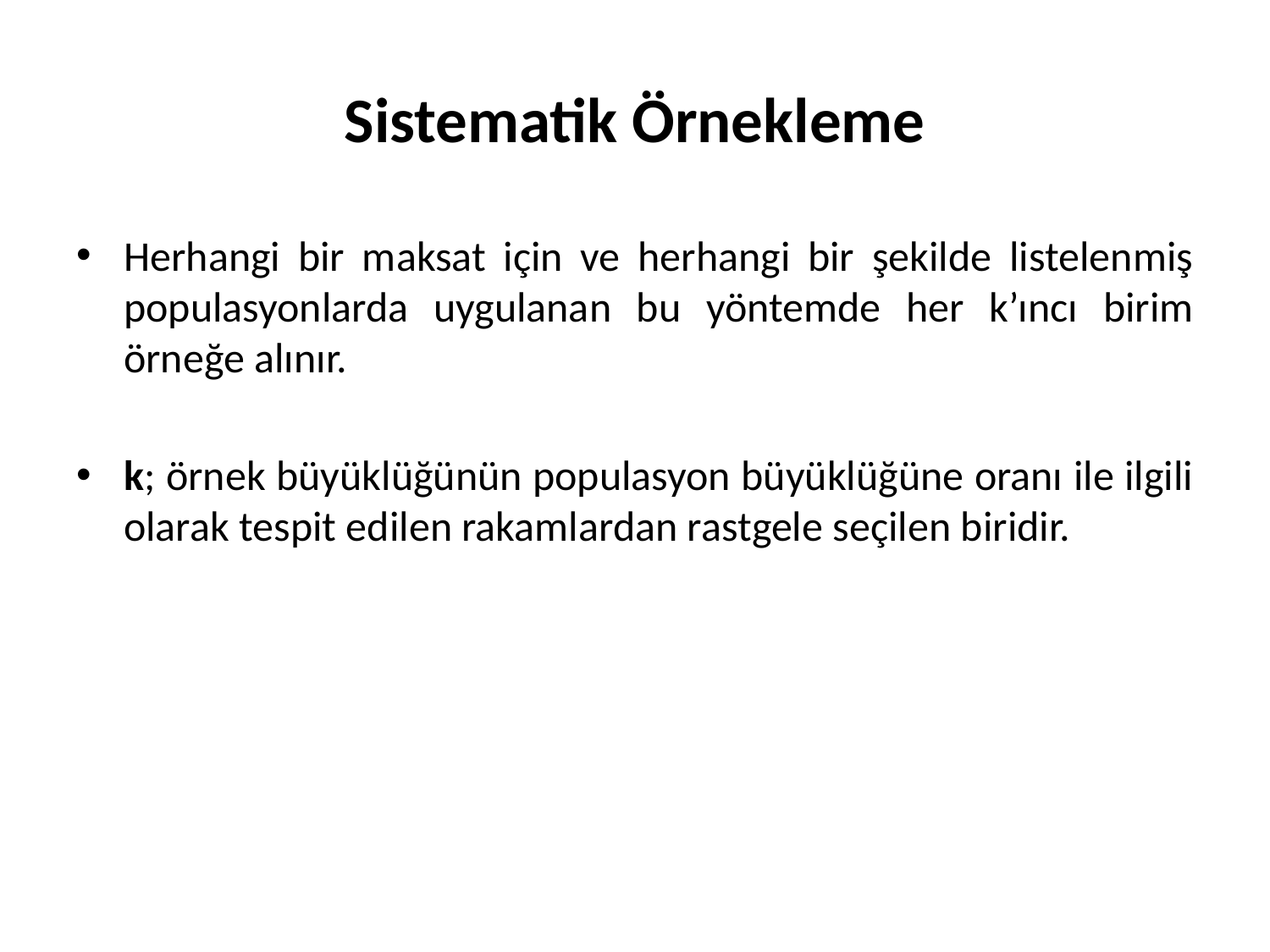

# Sistematik Örnekleme
Herhangi bir maksat için ve herhangi bir şekilde listelenmiş populasyonlarda uygulanan bu yöntemde her k’ıncı birim örneğe alınır.

k; örnek büyüklüğünün populasyon büyüklüğüne oranı ile ilgili olarak tespit edilen rakamlardan rastgele seçilen biridir.